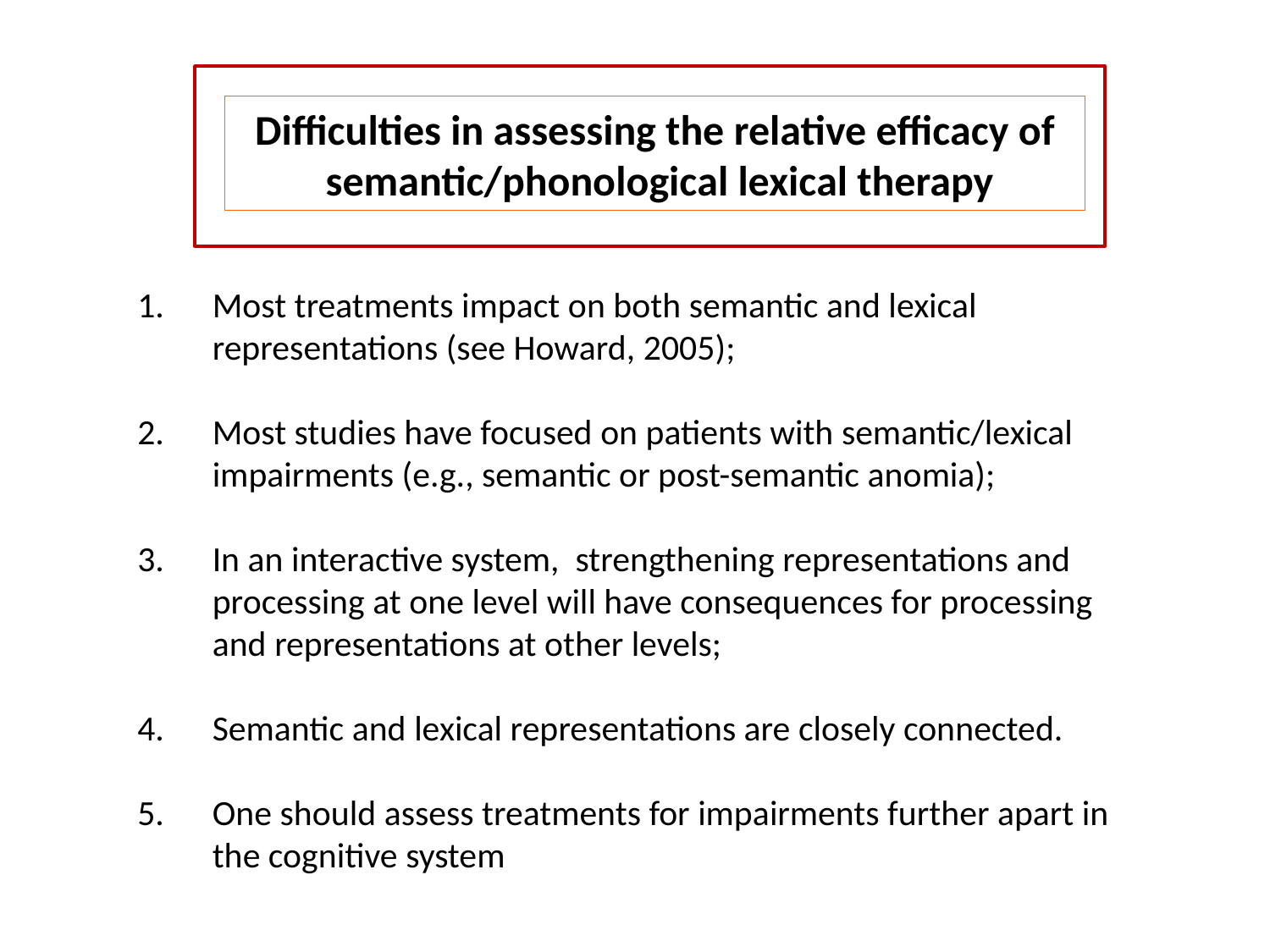

Difficulties in assessing the relative efficacy of
 semantic/phonological lexical therapy
Most treatments impact on both semantic and lexical representations (see Howard, 2005);

Most studies have focused on patients with semantic/lexical impairments (e.g., semantic or post-semantic anomia);

In an interactive system,  strengthening representations and processing at one level will have consequences for processing and representations at other levels;

Semantic and lexical representations are closely connected.

One should assess treatments for impairments further apart in the cognitive system